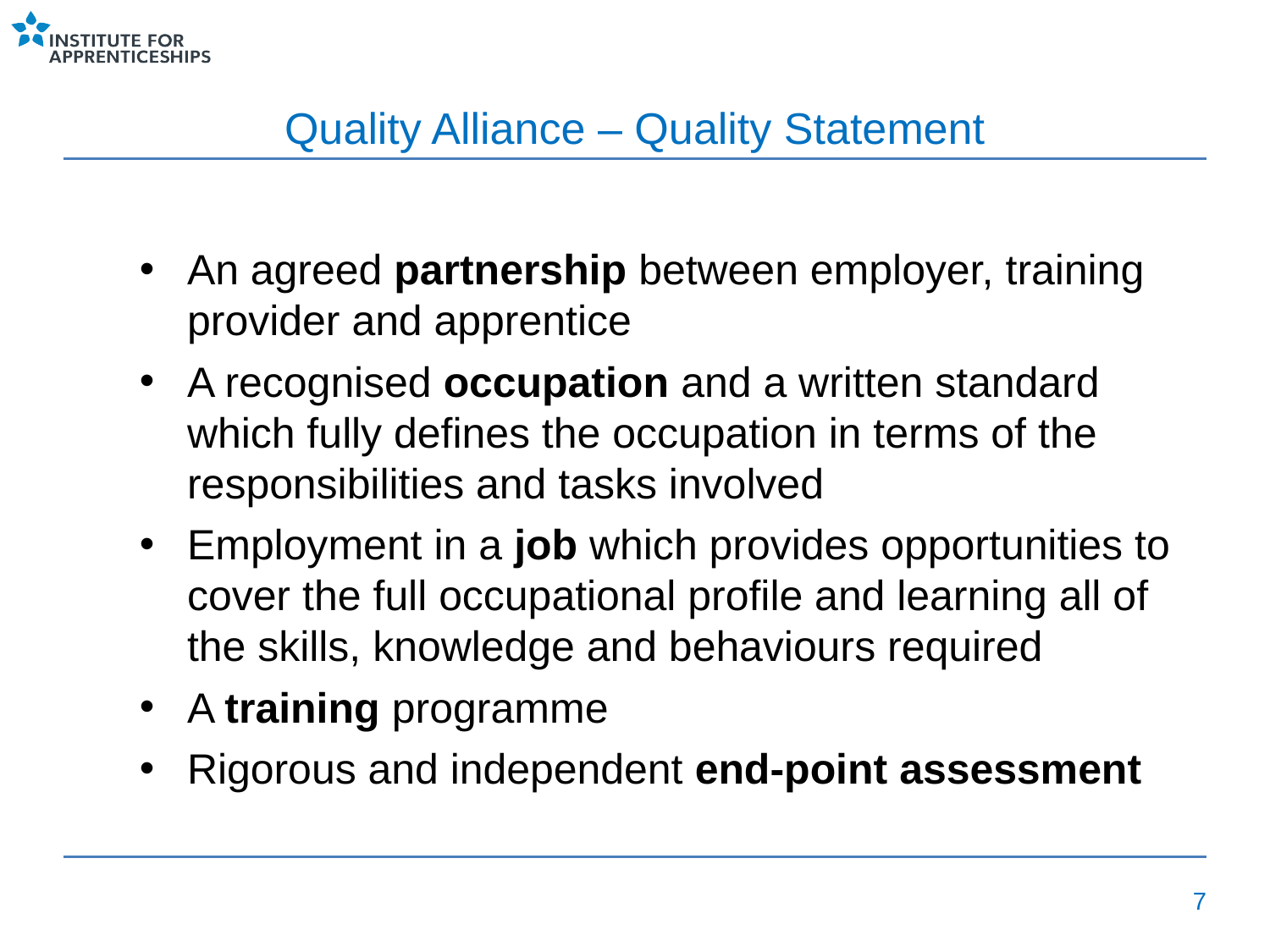

# Quality Alliance – Quality Statement
An agreed partnership between employer, training provider and apprentice
A recognised occupation and a written standard which fully defines the occupation in terms of the responsibilities and tasks involved
Employment in a job which provides opportunities to cover the full occupational profile and learning all of the skills, knowledge and behaviours required
A training programme
Rigorous and independent end-point assessment
7